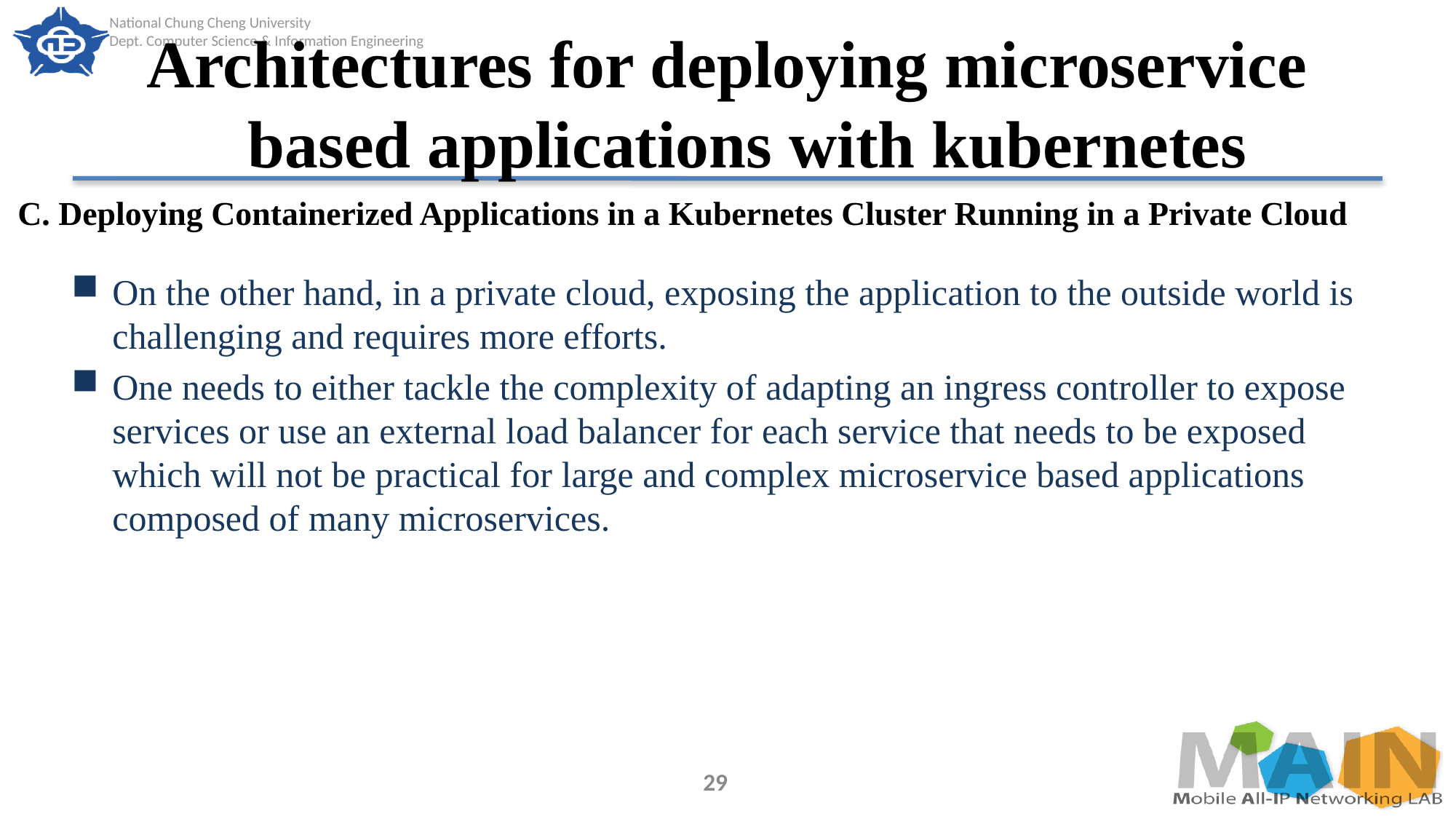

# Architectures for deploying microservice based applications with kubernetes
C. Deploying Containerized Applications in a Kubernetes Cluster Running in a Private Cloud
On the other hand, in a private cloud, exposing the application to the outside world is challenging and requires more efforts.
One needs to either tackle the complexity of adapting an ingress controller to expose services or use an external load balancer for each service that needs to be exposed which will not be practical for large and complex microservice based applications composed of many microservices.
29